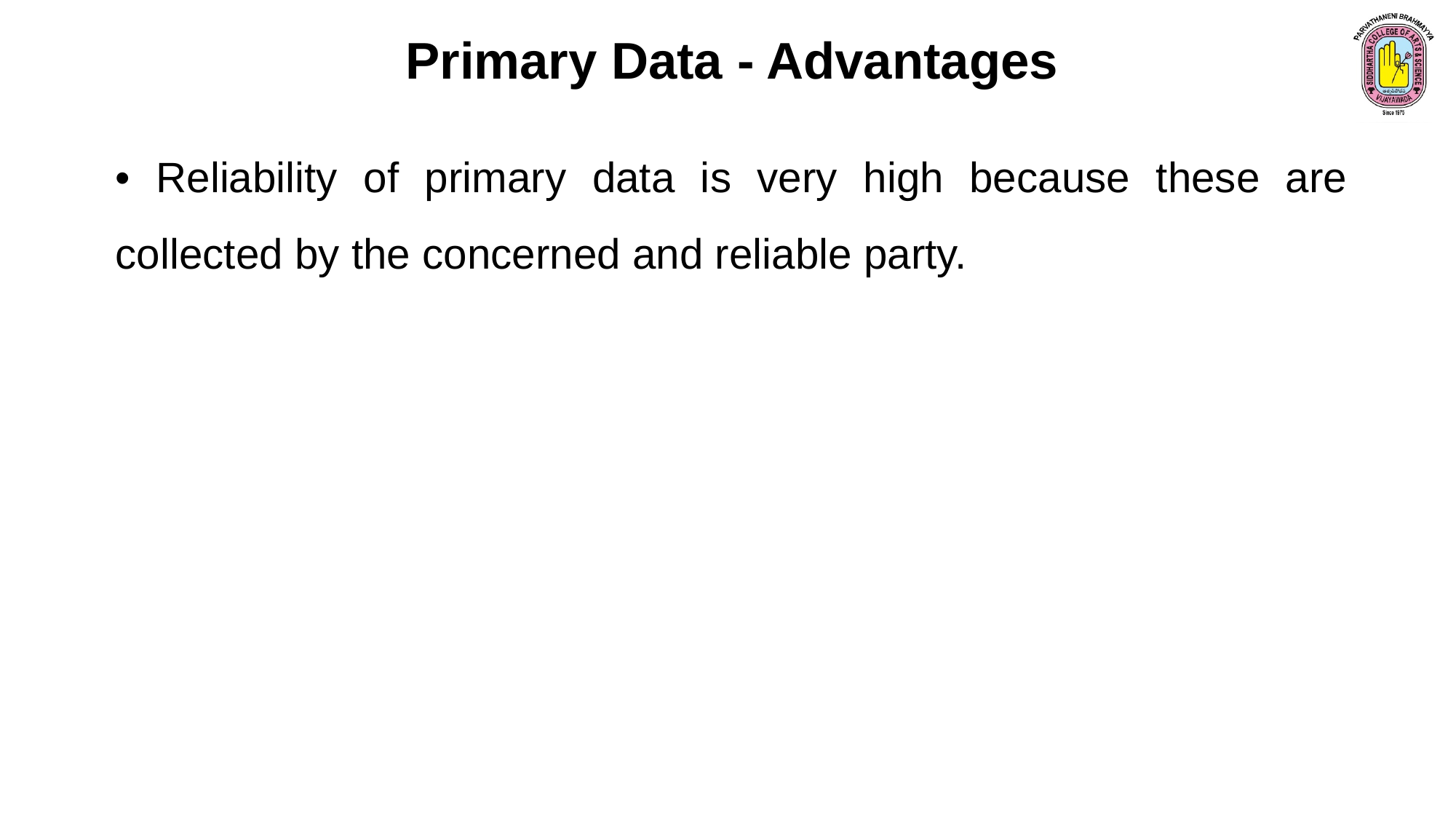

Primary Data - Advantages
• Reliability of primary data is very high because these are collected by the concerned and reliable party.